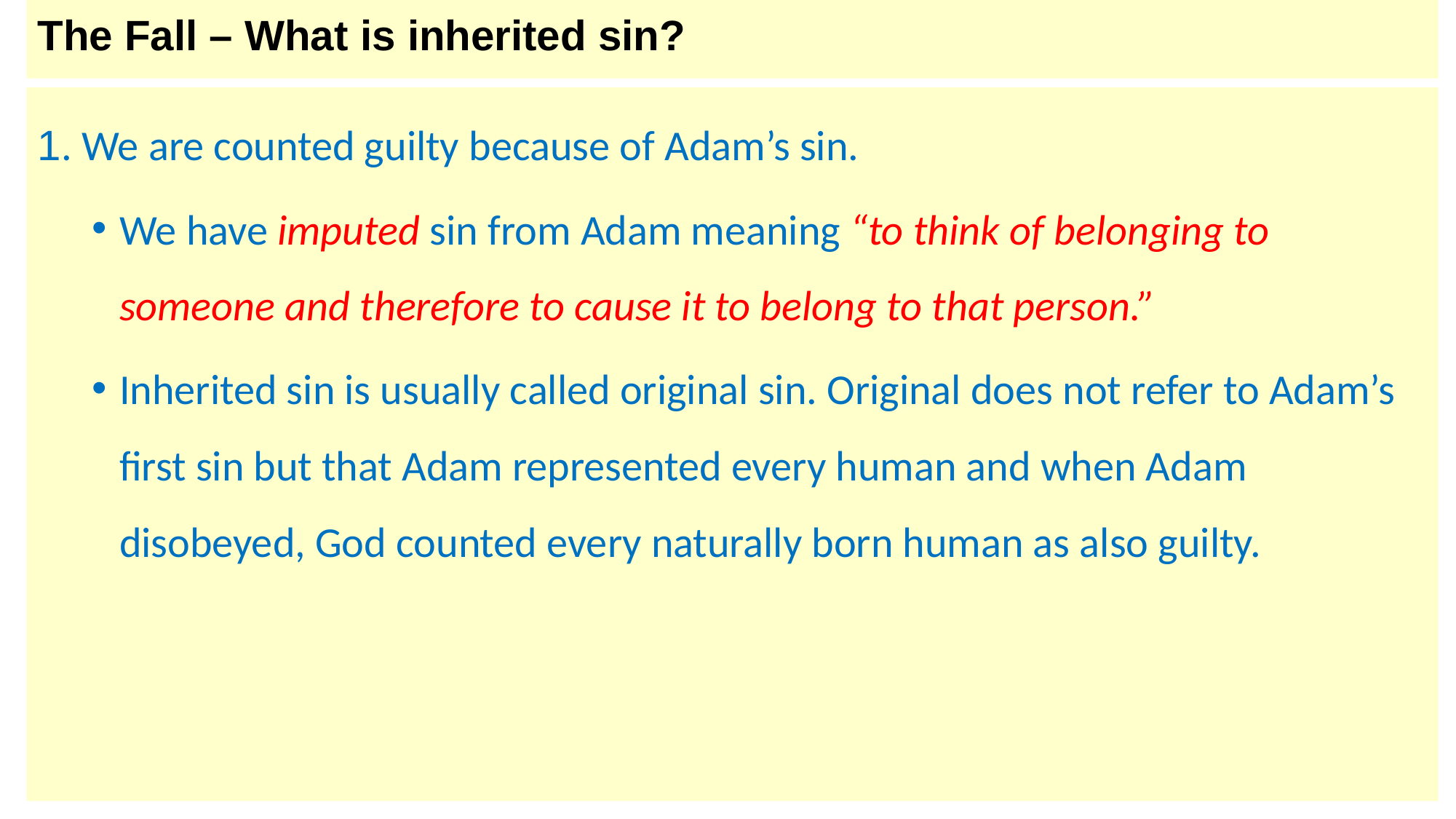

# The Fall – What is inherited sin?
1. We are counted guilty because of Adam’s sin.
We have imputed sin from Adam meaning “to think of belonging to someone and therefore to cause it to belong to that person.”
Inherited sin is usually called original sin. Original does not refer to Adam’s first sin but that Adam represented every human and when Adam disobeyed, God counted every naturally born human as also guilty.